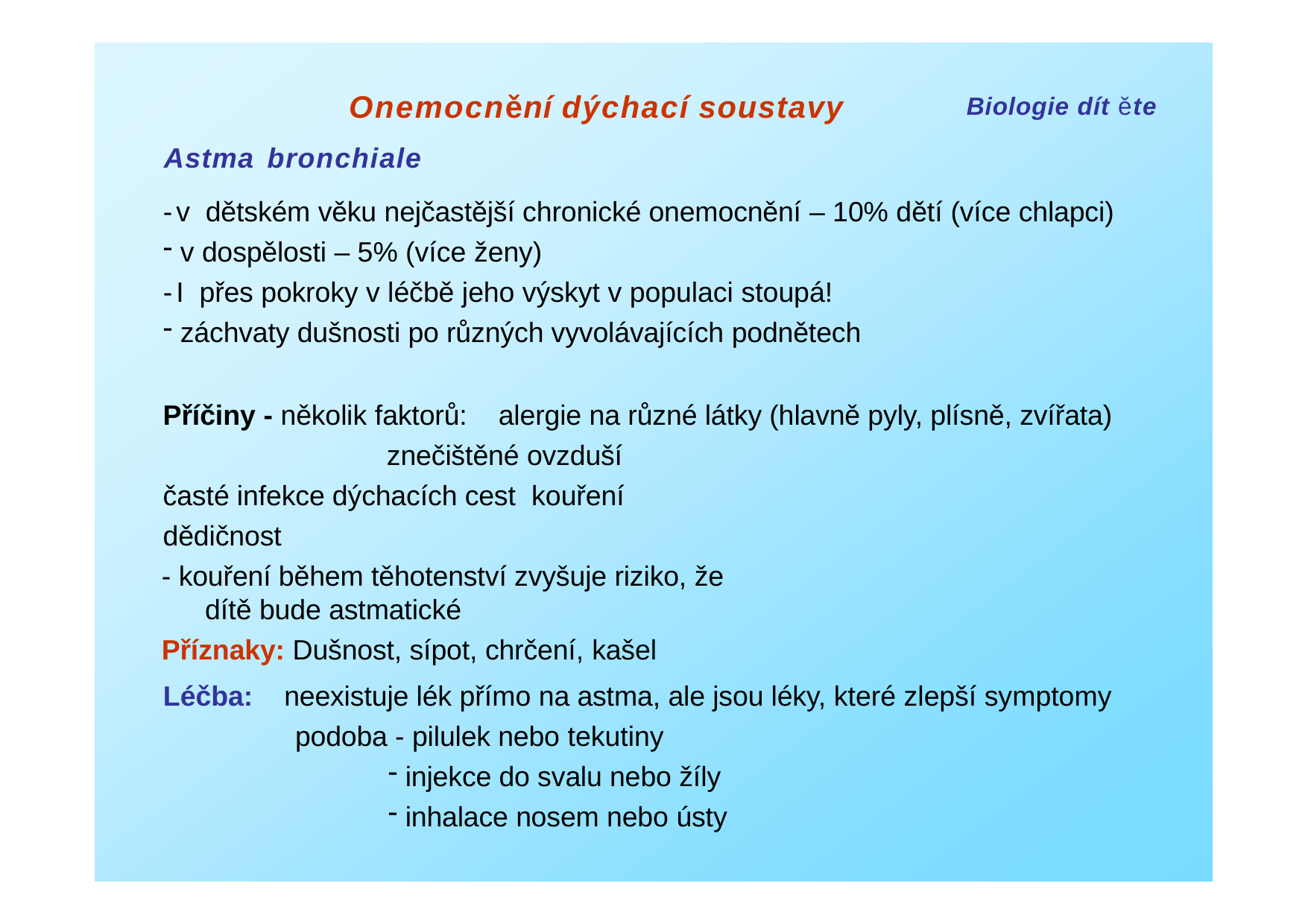

# Onemocnění dýchací soustavy
Biologie dít ěte
Astma bronchiale
-v dětském věku nejčastější chronické onemocnění – 10% dětí (více chlapci)
v dospělosti – 5% (více ženy)
-I přes pokroky v léčbě jeho výskyt v populaci stoupá!
záchvaty dušnosti po různých vyvolávajících podnětech

Příčiny - několik faktorů:	alergie na různé látky (hlavně pyly, plísně, zvířata)  znečištěné ovzduší
časté infekce dýchacích cest  kouření
dědičnost
- kouření během těhotenství zvyšuje riziko, že dítě bude astmatické
Příznaky: Dušnost, sípot, chrčení, kašel
neexistuje lék přímo na astma, ale jsou léky, které zlepší symptomy  podoba - pilulek nebo tekutiny
injekce do svalu nebo žíly
inhalace nosem nebo ústy
Léčba: